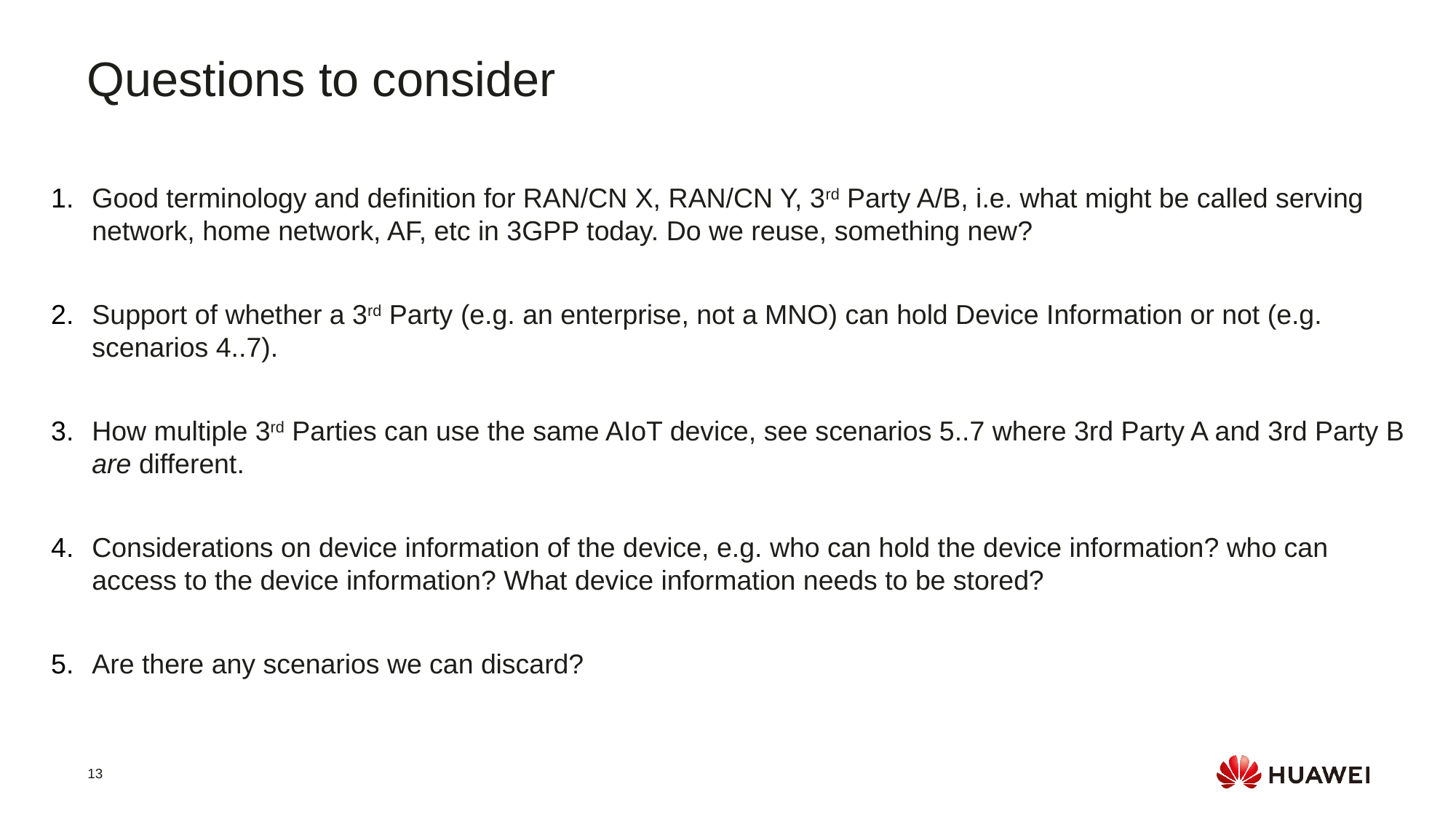

Questions to consider
Good terminology and definition for RAN/CN X, RAN/CN Y, 3rd Party A/B, i.e. what might be called serving network, home network, AF, etc in 3GPP today. Do we reuse, something new?

Support of whether a 3rd Party (e.g. an enterprise, not a MNO) can hold Device Information or not (e.g. scenarios 4..7).

How multiple 3rd Parties can use the same AIoT device, see scenarios 5..7 where 3rd Party A and 3rd Party B are different.

Considerations on device information of the device, e.g. who can hold the device information? who can access to the device information? What device information needs to be stored?

Are there any scenarios we can discard?